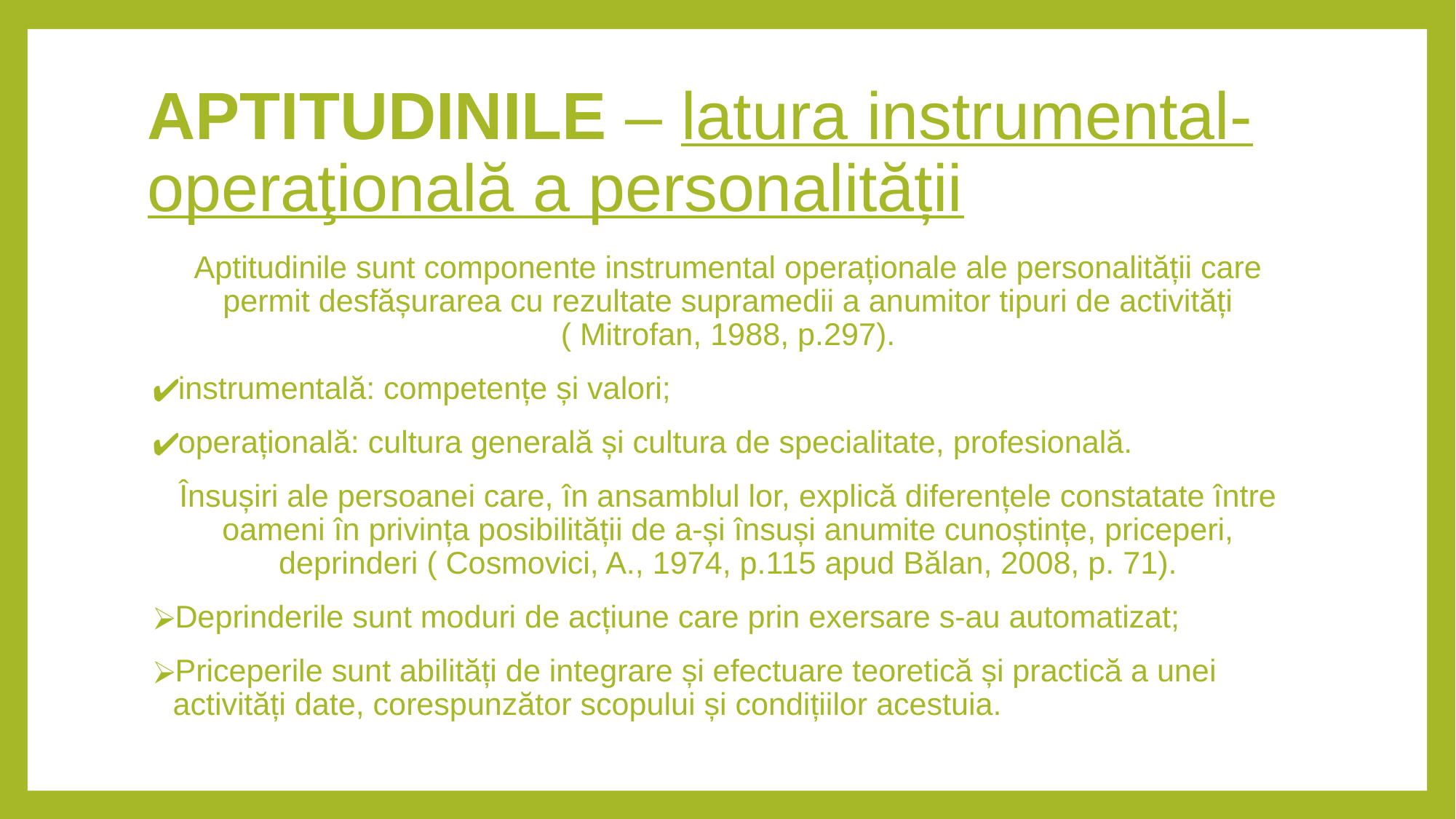

# APTITUDINILE – latura instrumental-operaţională a personalității
Aptitudinile sunt componente instrumental operaționale ale personalității care permit desfășurarea cu rezultate supramedii a anumitor tipuri de activități ( Mitrofan, 1988, p.297).
instrumentală: competențe și valori;
operațională: cultura generală și cultura de specialitate, profesională.
Însușiri ale persoanei care, în ansamblul lor, explică diferențele constatate între oameni în privința posibilității de a-și însuși anumite cunoștințe, priceperi, deprinderi ( Cosmovici, A., 1974, p.115 apud Bălan, 2008, p. 71).
Deprinderile sunt moduri de acțiune care prin exersare s-au automatizat;
Priceperile sunt abilități de integrare și efectuare teoretică și practică a unei activități date, corespunzător scopului și condițiilor acestuia.